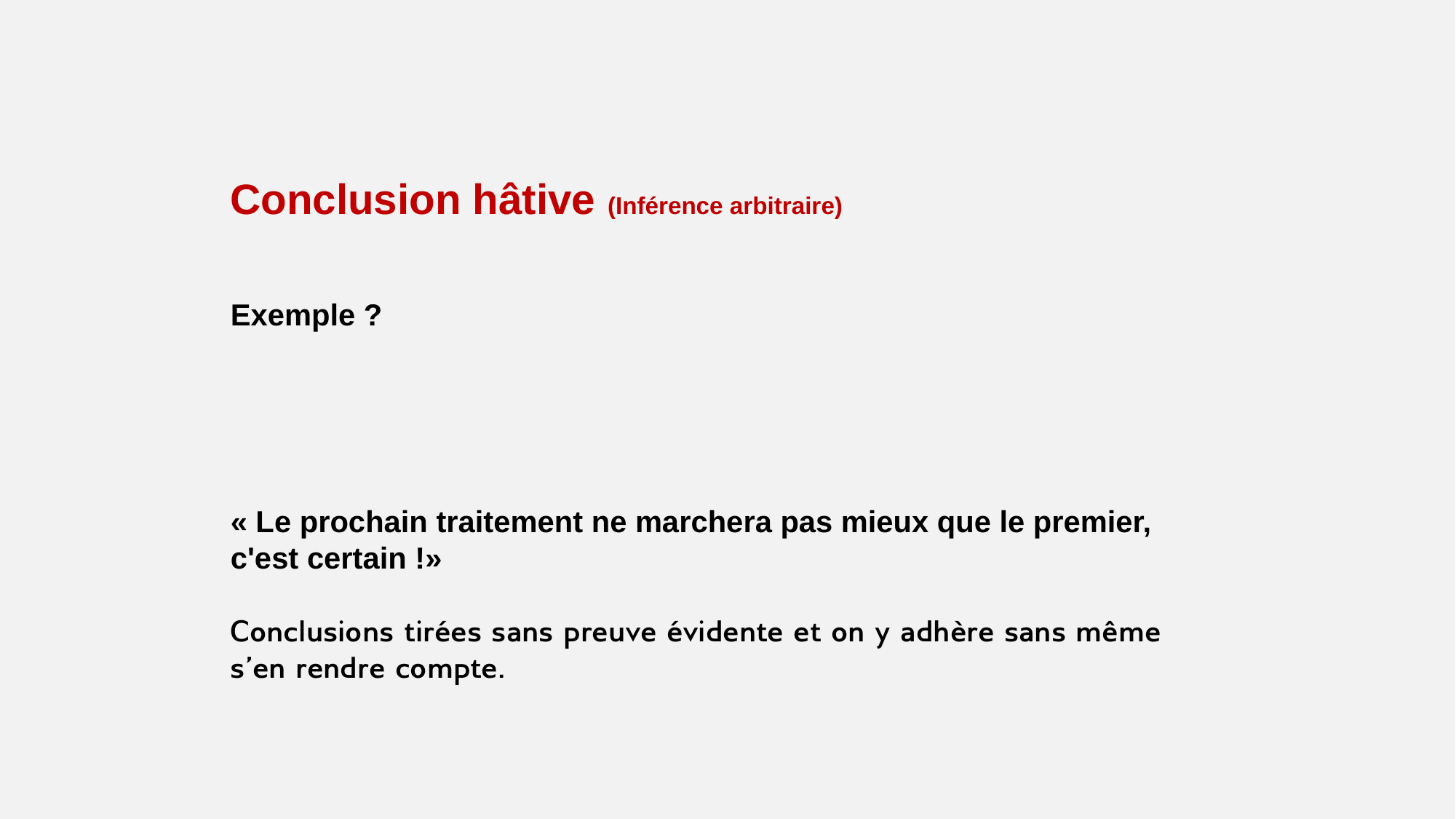

Conclusion hâtive (Inférence arbitraire)

Exemple ?
« Le prochain traitement ne marchera pas mieux que le premier, c'est certain !»

Conclusions tirées sans preuve évidente et on y adhère sans même s’en rendre compte.